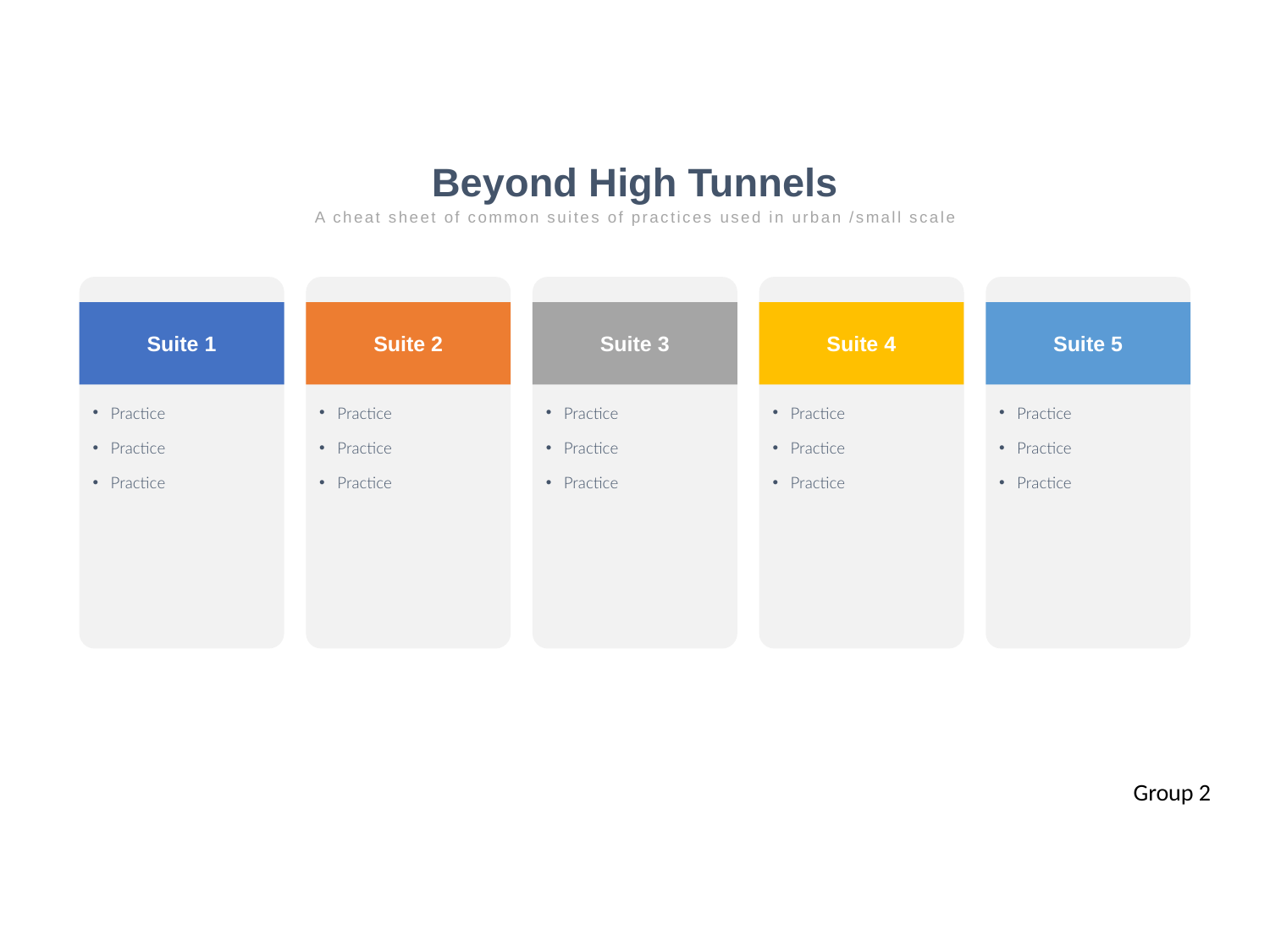

Beyond High Tunnels
A cheat sheet of common suites of practices used in urban /small scale

Suite 1
Suite 2
Suite 3
Suite 4
Suite 5
Practice
Practice
Practice
Practice
Practice
Practice
Practice
Practice
Practice
Practice
Practice
Practice
Practice
Practice
Practice
Group 2